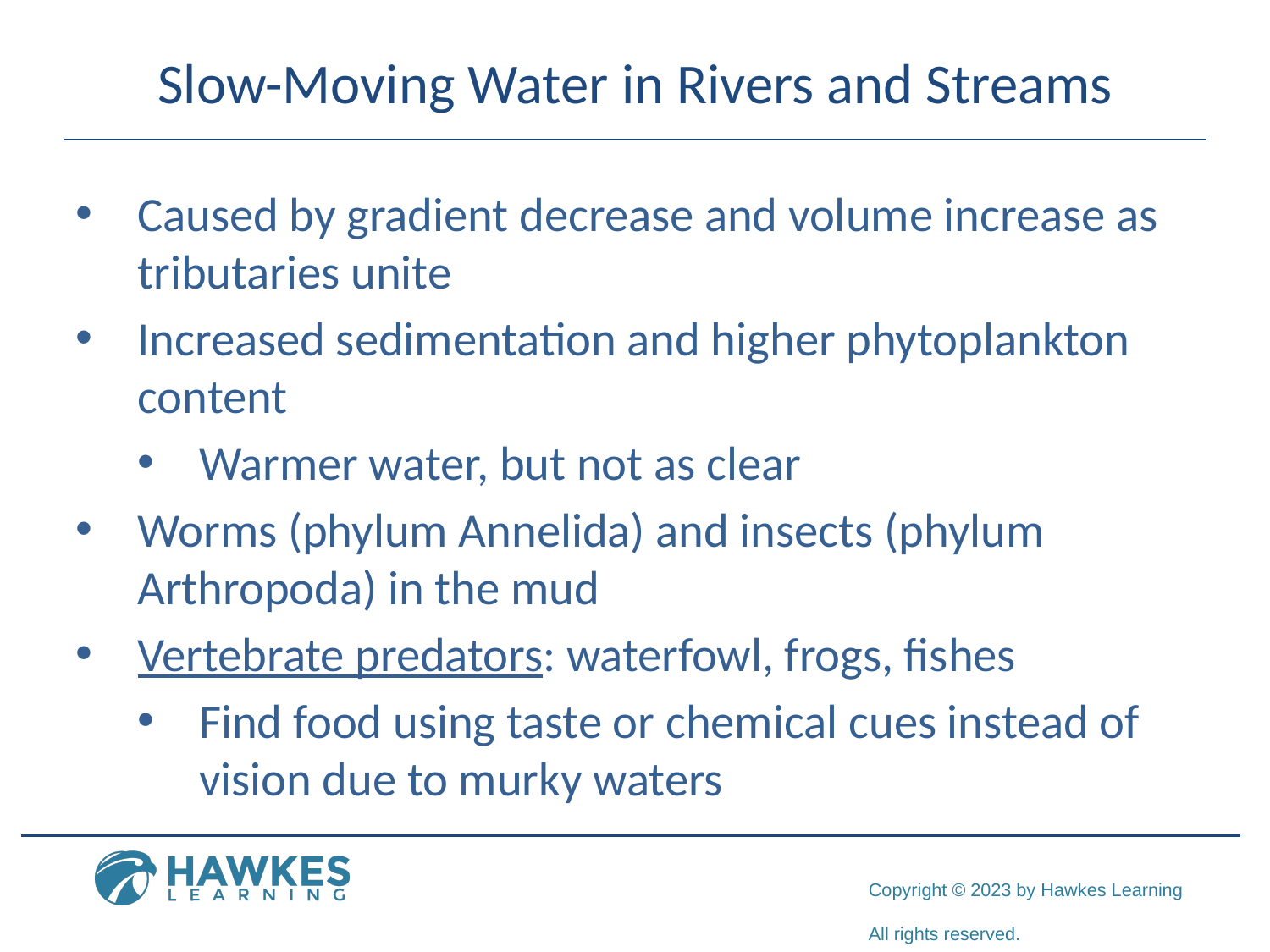

# Slow-Moving Water in Rivers and Streams
Caused by gradient decrease and volume increase as tributaries unite
Increased sedimentation and higher phytoplankton content
Warmer water, but not as clear
Worms (phylum Annelida) and insects (phylum Arthropoda) in the mud
Vertebrate predators: waterfowl, frogs, fishes
Find food using taste or chemical cues instead of vision due to murky waters